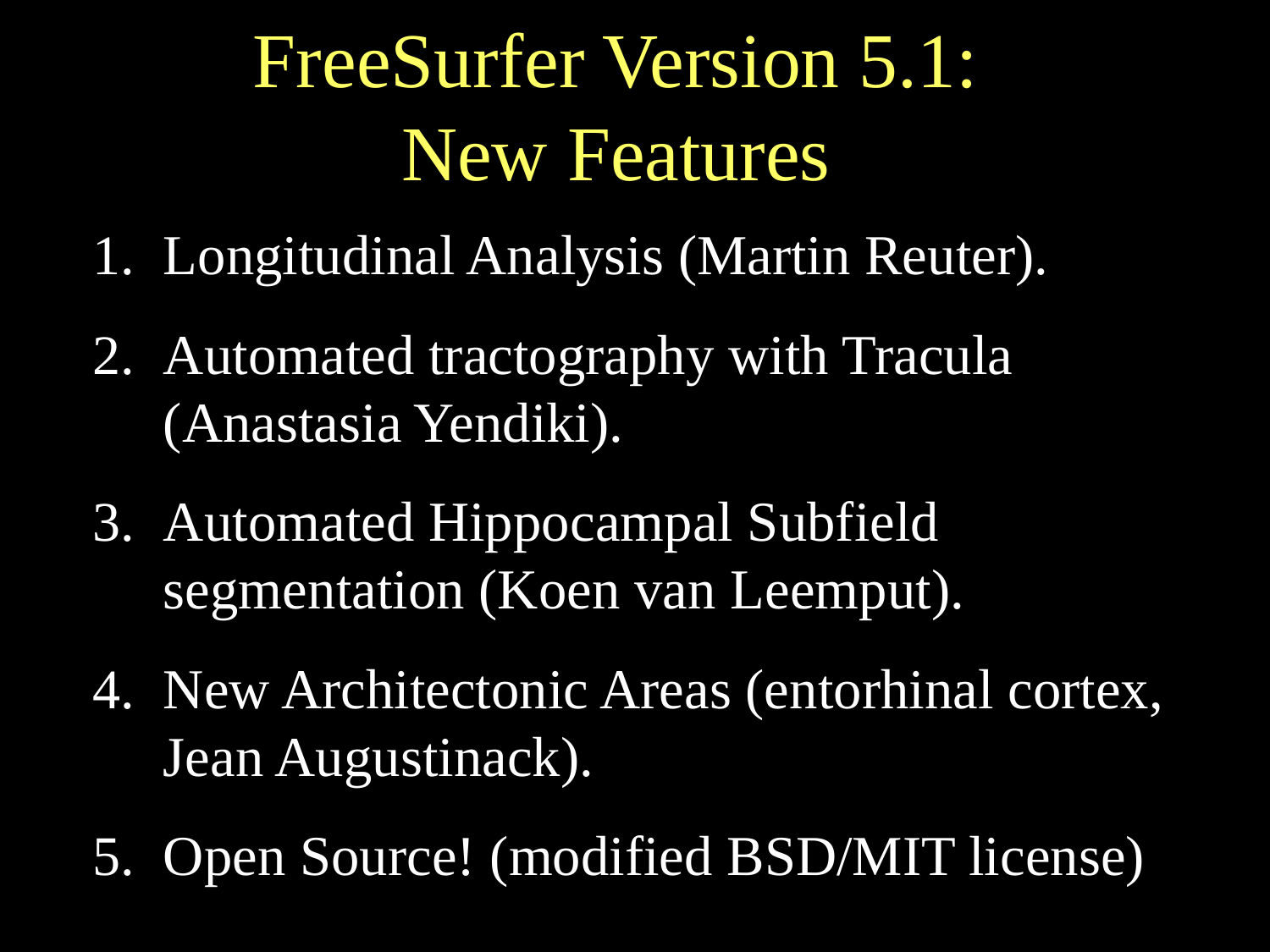

FreeSurfer Version 5.1: New Features
Longitudinal Analysis (Martin Reuter).
Automated tractography with Tracula (Anastasia Yendiki).
Automated Hippocampal Subfield segmentation (Koen van Leemput).
New Architectonic Areas (entorhinal cortex, Jean Augustinack).
Open Source! (modified BSD/MIT license)